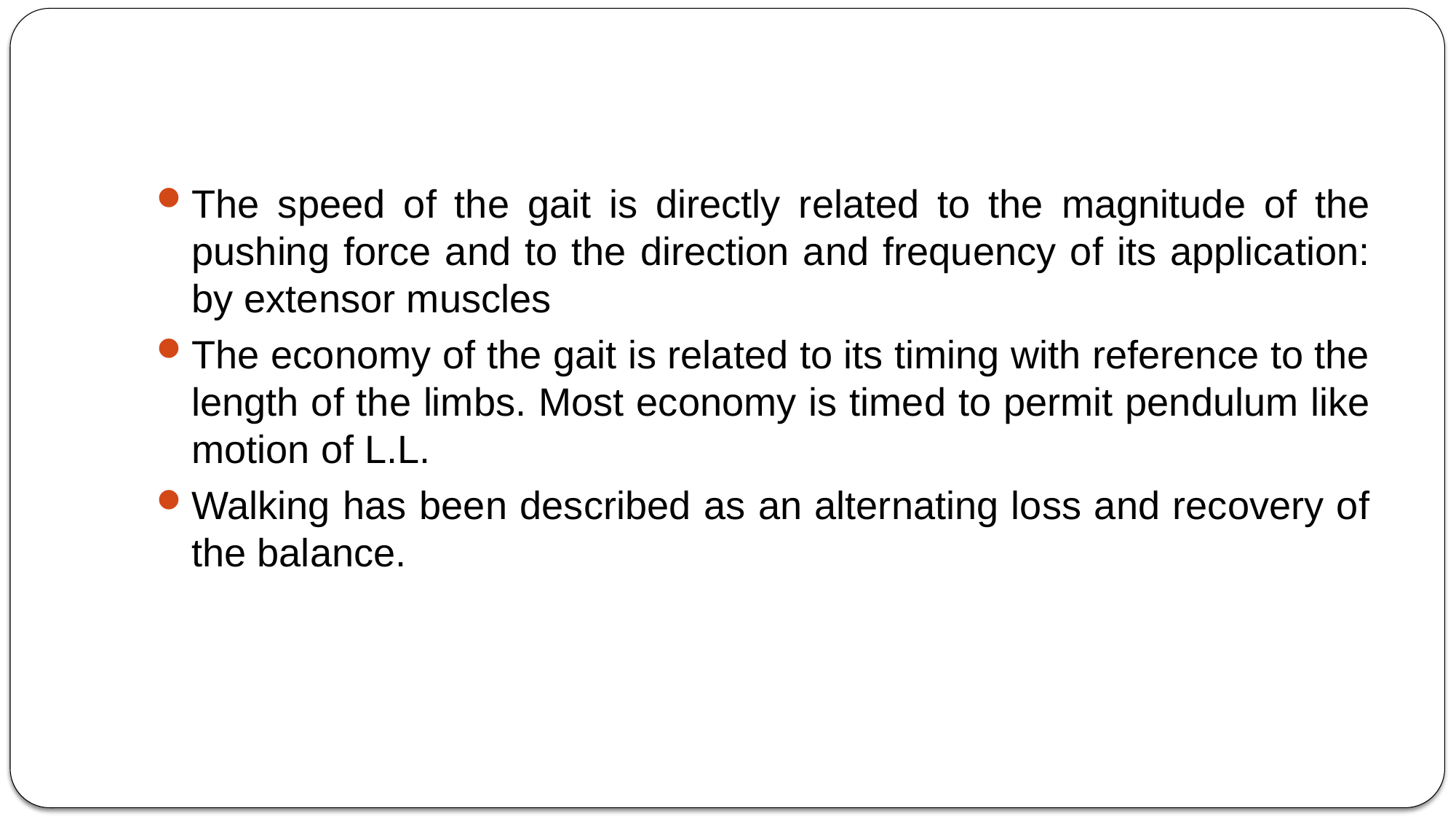

#
The speed of the gait is directly related to the magnitude of the pushing force and to the direction and frequency of its application: by extensor muscles
The economy of the gait is related to its timing with reference to the length of the limbs. Most economy is timed to permit pendulum like motion of L.L.
Walking has been described as an alternating loss and recovery of the balance.